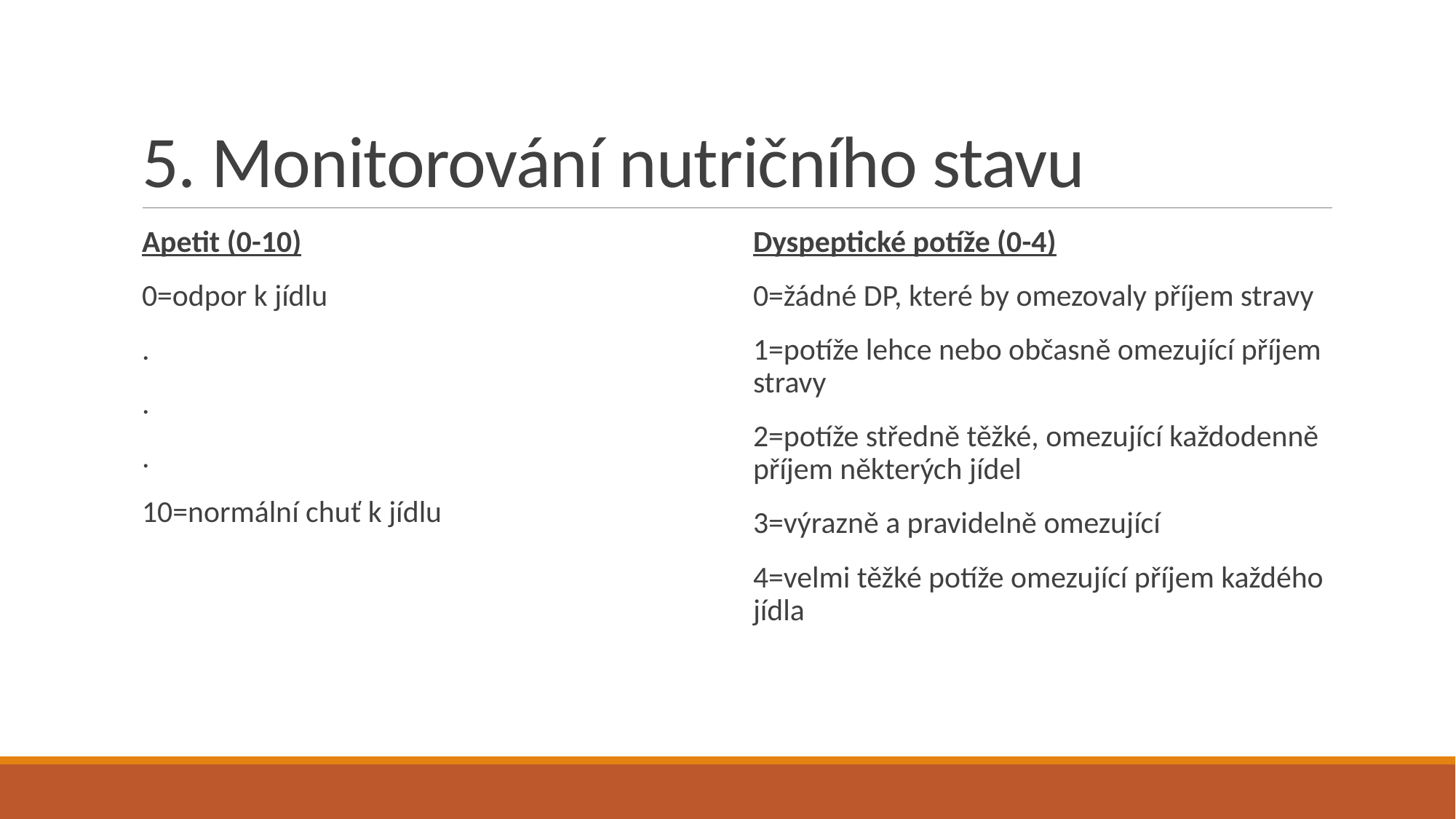

# 5. Monitorování nutričního stavu
Apetit (0-10)
0=odpor k jídlu
.
.
.
10=normální chuť k jídlu

Dyspeptické potíže (0-4)
0=žádné DP, které by omezovaly příjem stravy
1=potíže lehce nebo občasně omezující příjem stravy
2=potíže středně těžké, omezující každodenně příjem některých jídel
3=výrazně a pravidelně omezující
4=velmi těžké potíže omezující příjem každého jídla